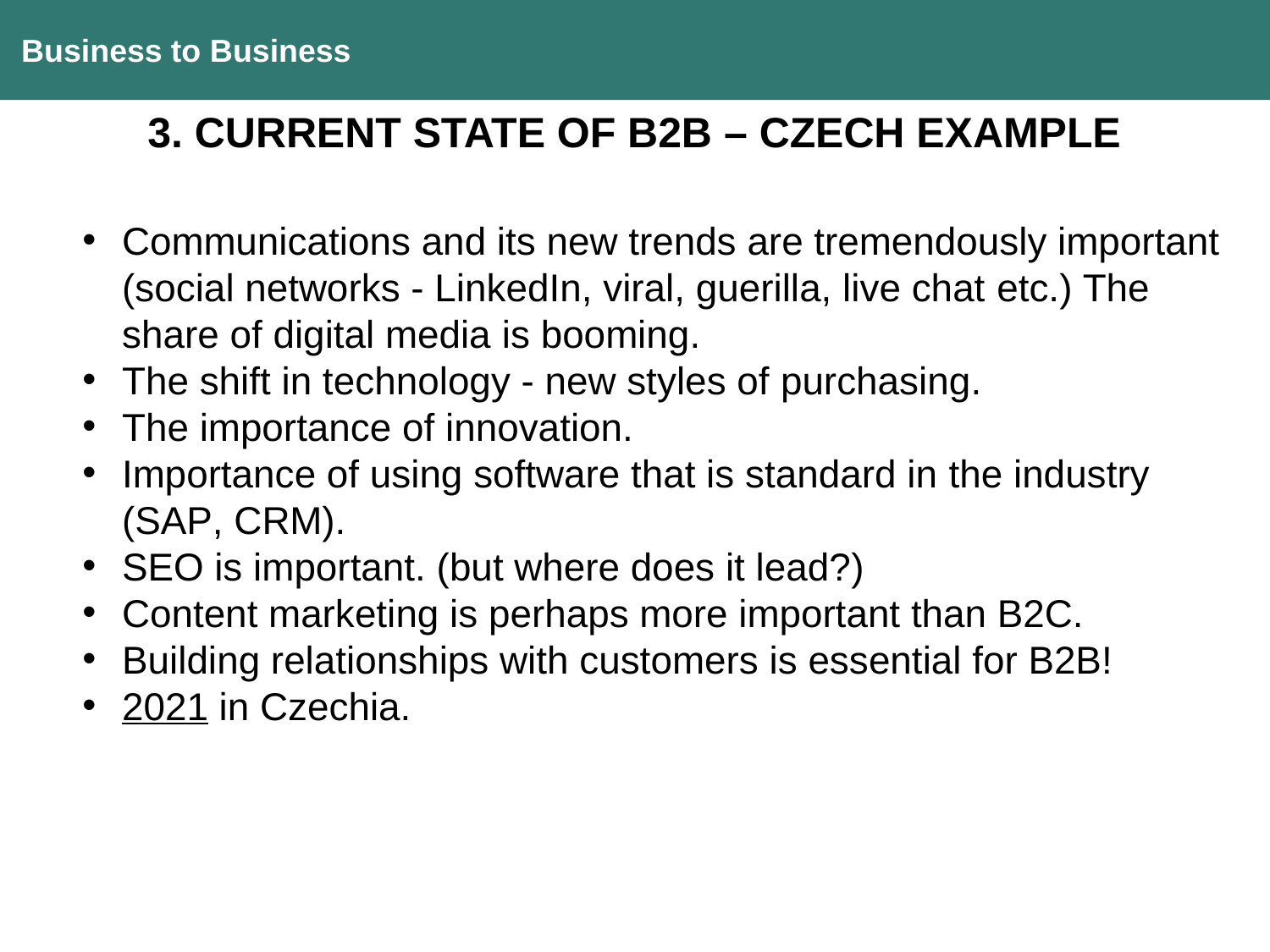

Business to Business
3. CURRENT STATE OF B2B – CZECH EXAMPLE
Communications and its new trends are tremendously important (social networks - LinkedIn, viral, guerilla, live chat etc.) The share of digital media is booming.
The shift in technology - new styles of purchasing.
The importance of innovation.
Importance of using software that is standard in the industry (SAP, CRM).
SEO is important. (but where does it lead?)
Content marketing is perhaps more important than B2C.
Building relationships with customers is essential for B2B!
2021 in Czechia.